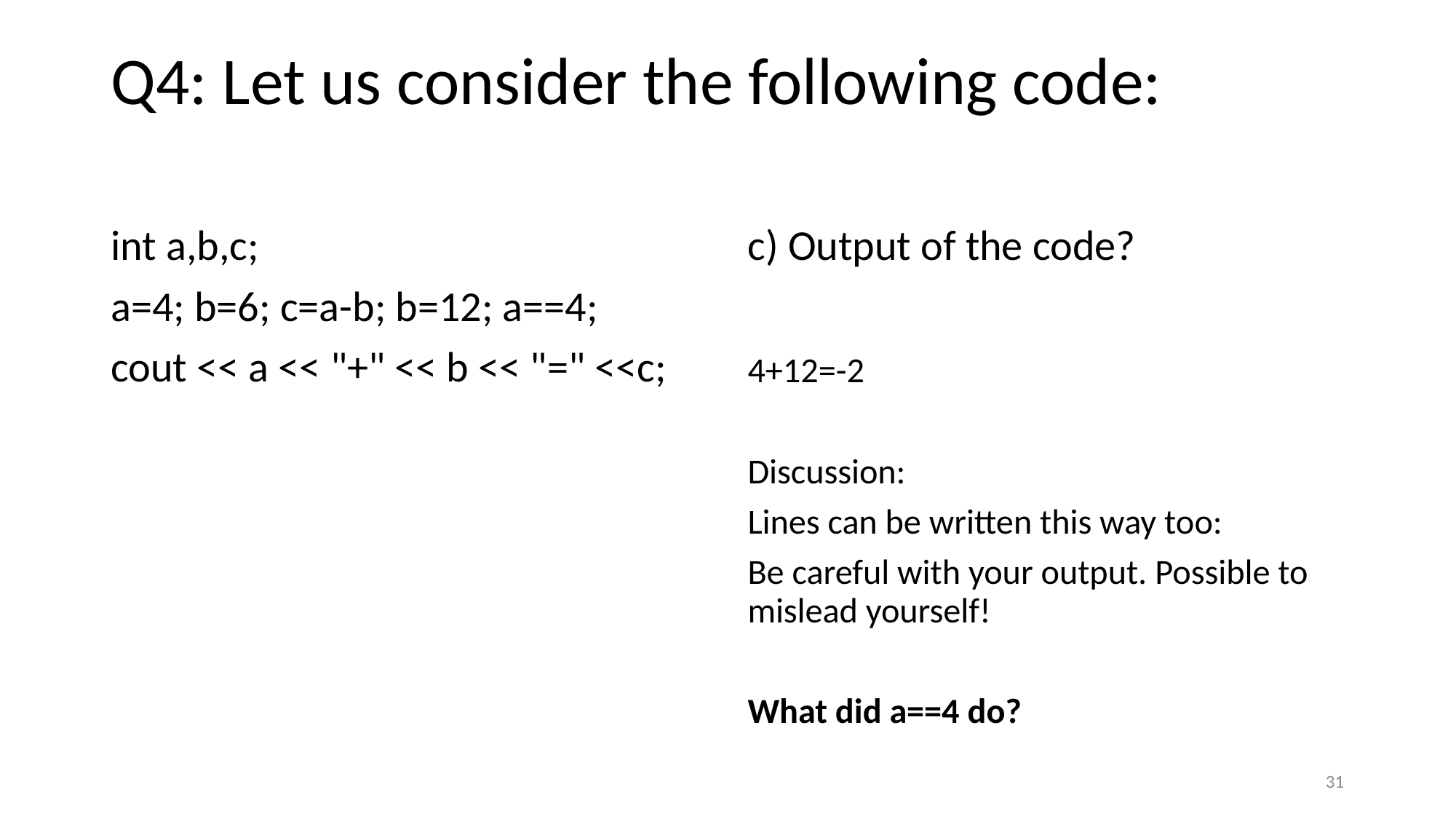

# Q4: Let us consider the following code:
int a,b,c;
a=4; b=6; c=a-b; b=12; a==4;
cout << a << "+" << b << "=" <<c;

c) Output of the code?
4+12=-2

Discussion:
Lines can be written this way too:
Be careful with your output. Possible to mislead yourself!

What did a==4 do?
31